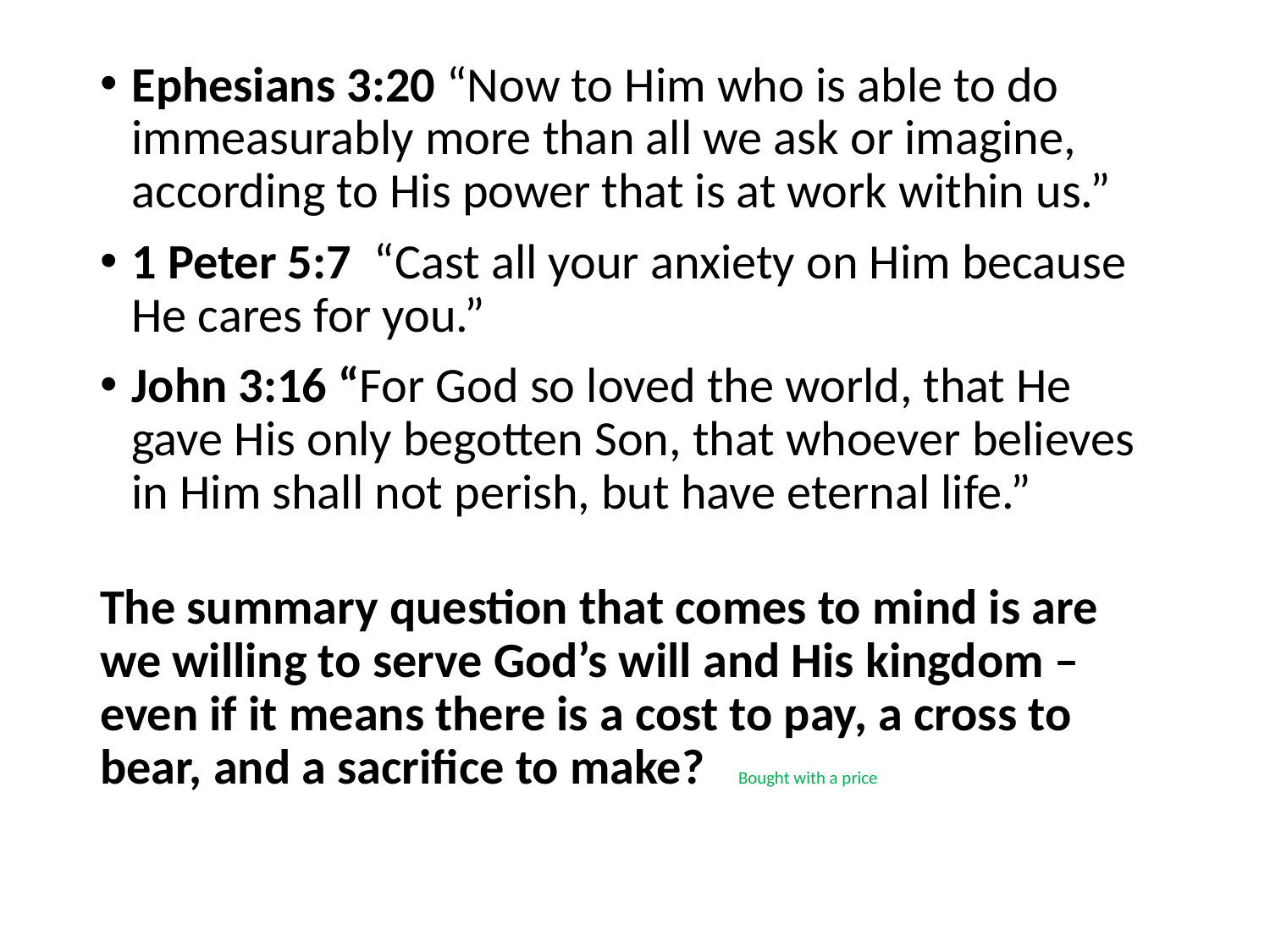

#
Ephesians 3:20 “Now to Him who is able to do immeasurably more than all we ask or imagine, according to His power that is at work within us.”
1 Peter 5:7  “Cast all your anxiety on Him because He cares for you.”
John 3:16 “For God so loved the world, that He gave His only begotten Son, that whoever believes in Him shall not perish, but have eternal life.”

The summary question that comes to mind is are we willing to serve God’s will and His kingdom – even if it means there is a cost to pay, a cross to bear, and a sacrifice to make?   Bought with a price